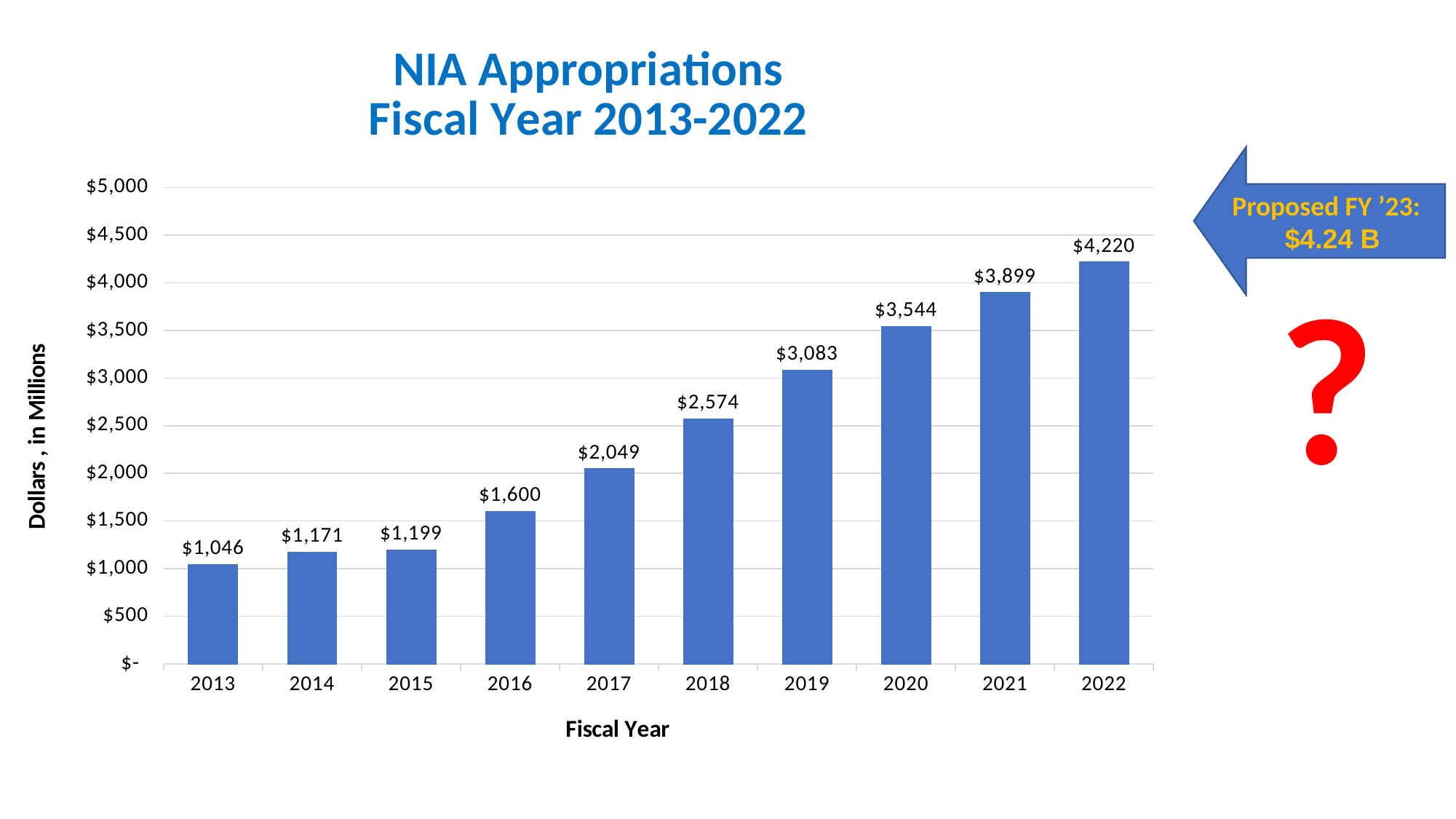

### Chart: NIA Appropriations
Fiscal Year 2013-2022

| Category | Actual Dollars |
|---|---|
| 2013 | 1046.0 |
| 2014 | 1171.0 |
| 2015 | 1199.0 |
| 2016 | 1600.0 |
| 2017 | 2048.6 |
| 2018 | 2574.0 |
| 2019 | 3083.4 |
| 2020 | 3543.6 |
| 2021 | 3899.0 |
| 2022 | 4219.936 |
Proposed FY ’23:
$4.24 B
?